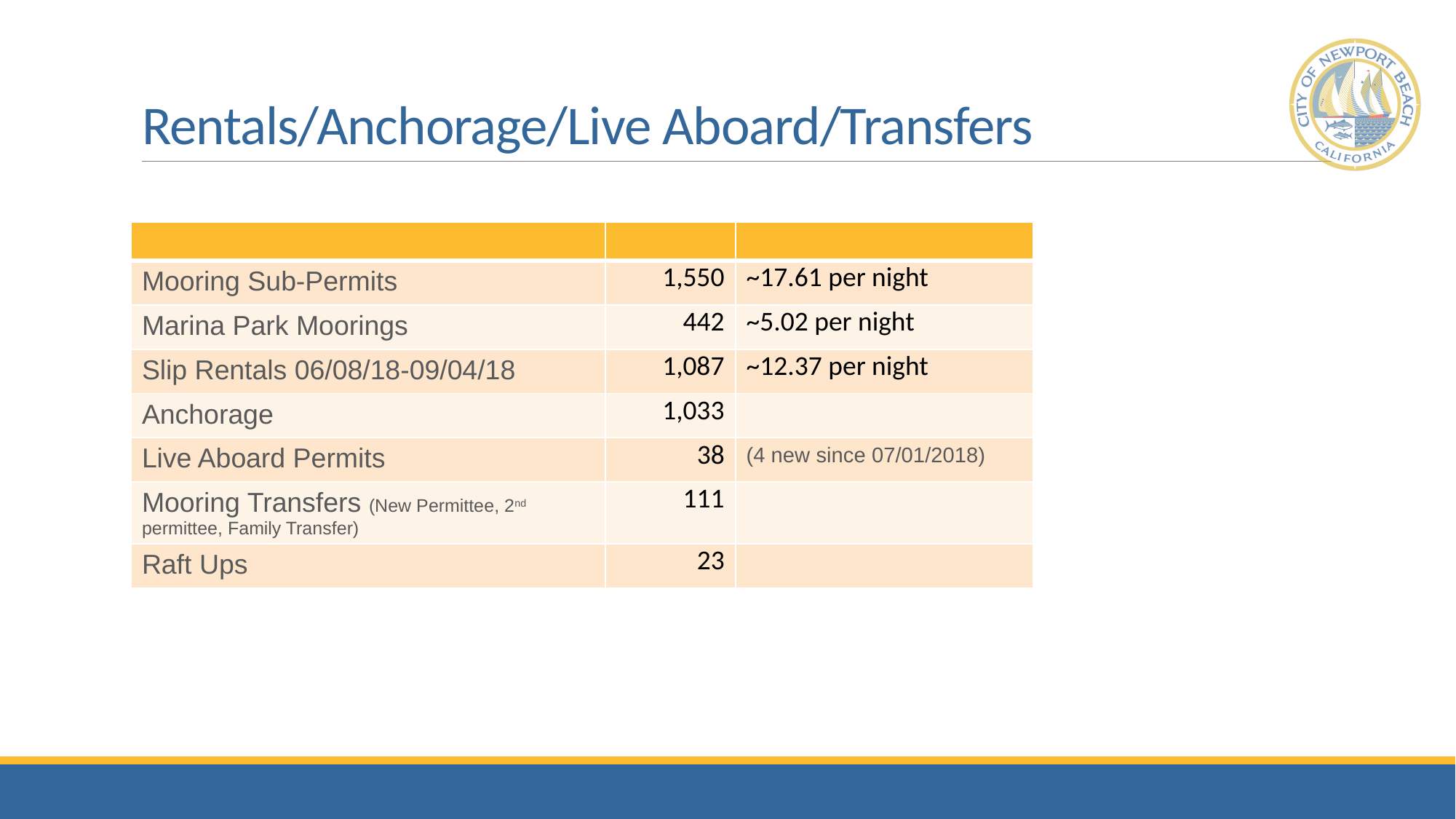

# Rentals/Anchorage/Live Aboard/Transfers
|  |  |  |
| --- | --- | --- |
| Mooring Sub-Permits | 1,550 | ~17.61 per night |
| Marina Park Moorings | 442 | ~5.02 per night |
| Slip Rentals 06/08/18-09/04/18 | 1,087 | ~12.37 per night |
| Anchorage | 1,033 |  |
| Live Aboard Permits | 38 | (4 new since 07/01/2018) |
| Mooring Transfers (New Permittee, 2nd permittee, Family Transfer) | 111 |  |
| Raft Ups | 23 |  |